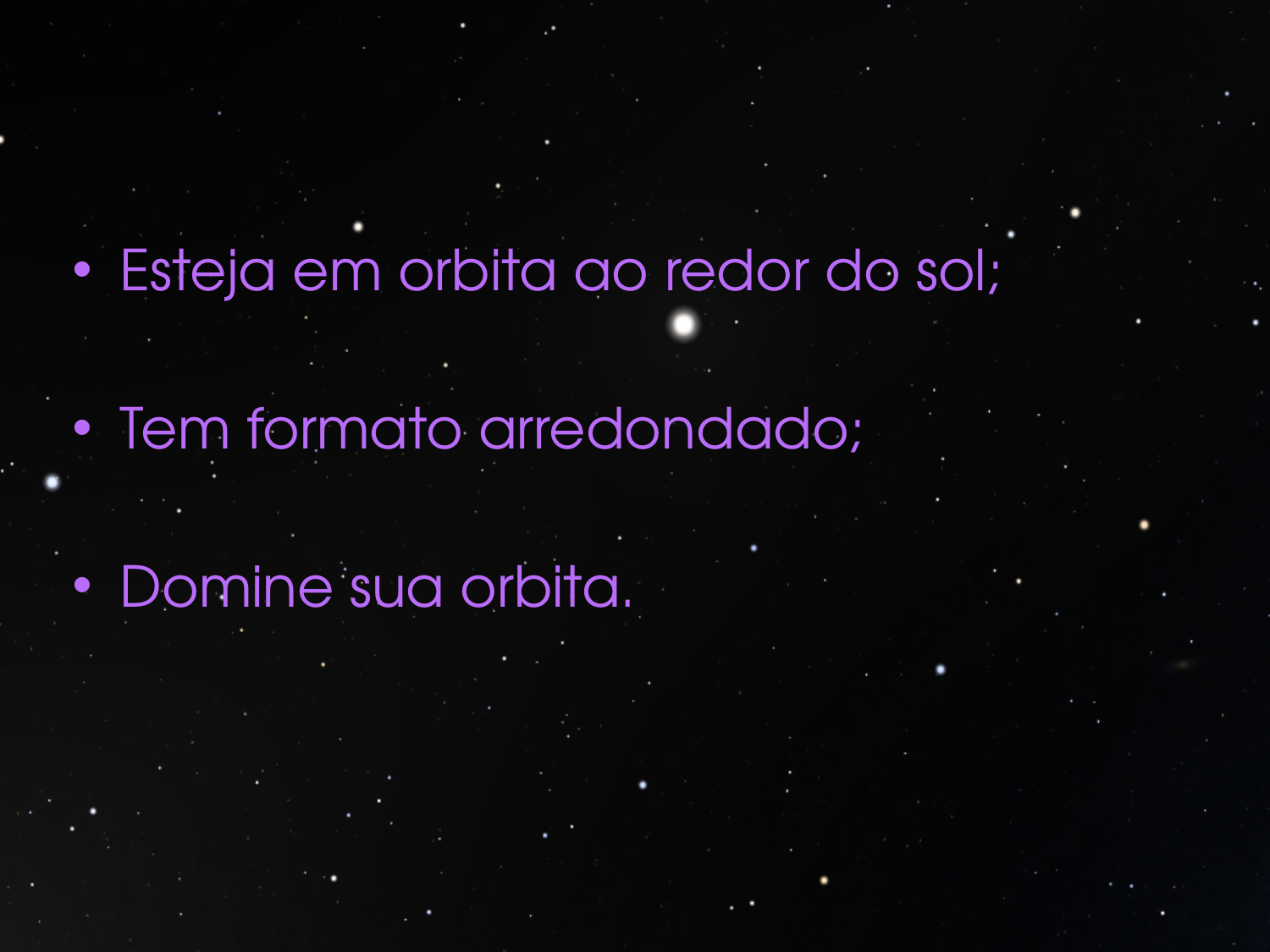

Esteja em orbita ao redor do sol;

Tem formato arredondado;

Domine sua orbita.